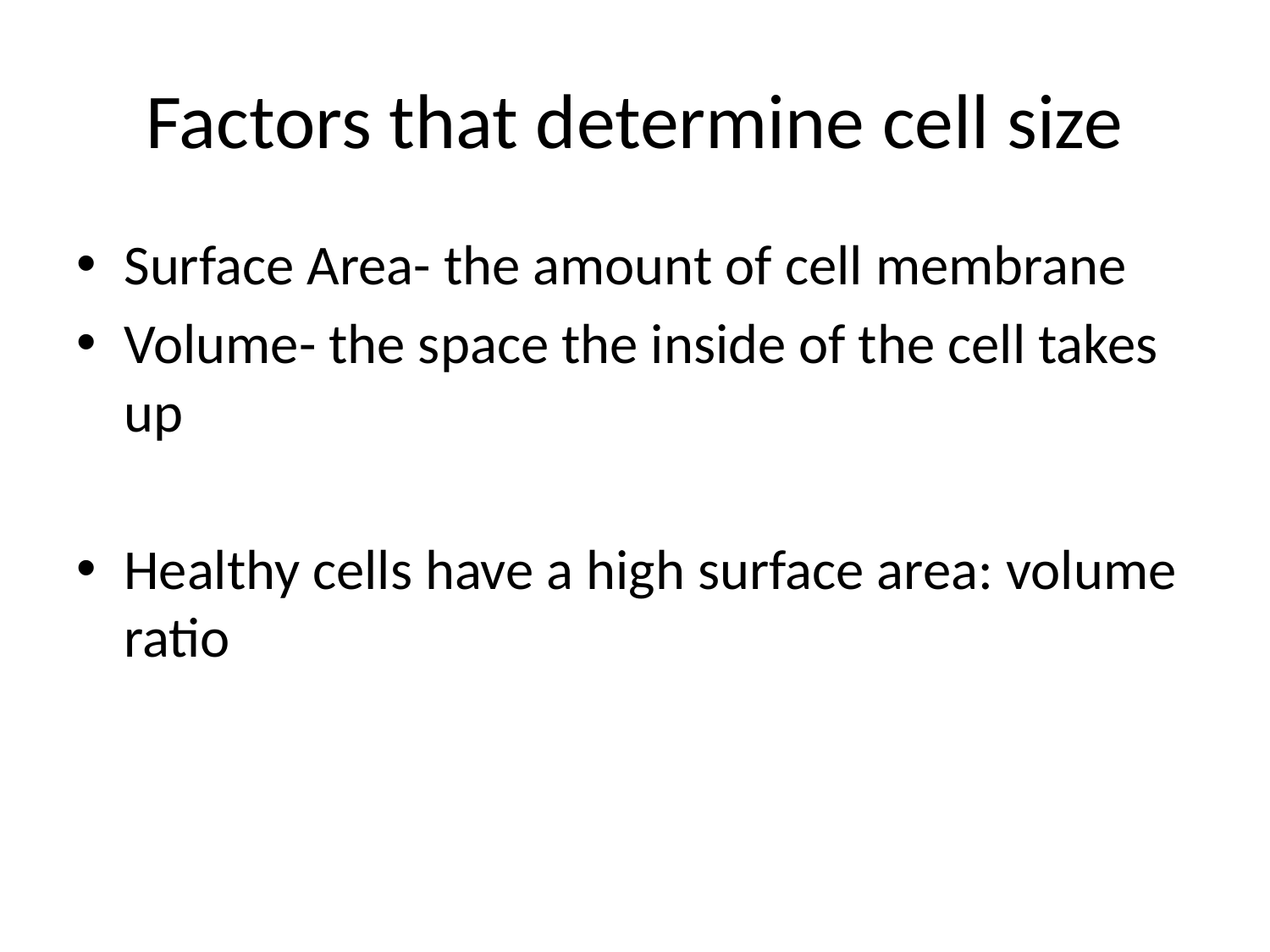

# Factors that determine cell size
Surface Area- the amount of cell membrane
Volume- the space the inside of the cell takes up

Healthy cells have a high surface area: volume ratio